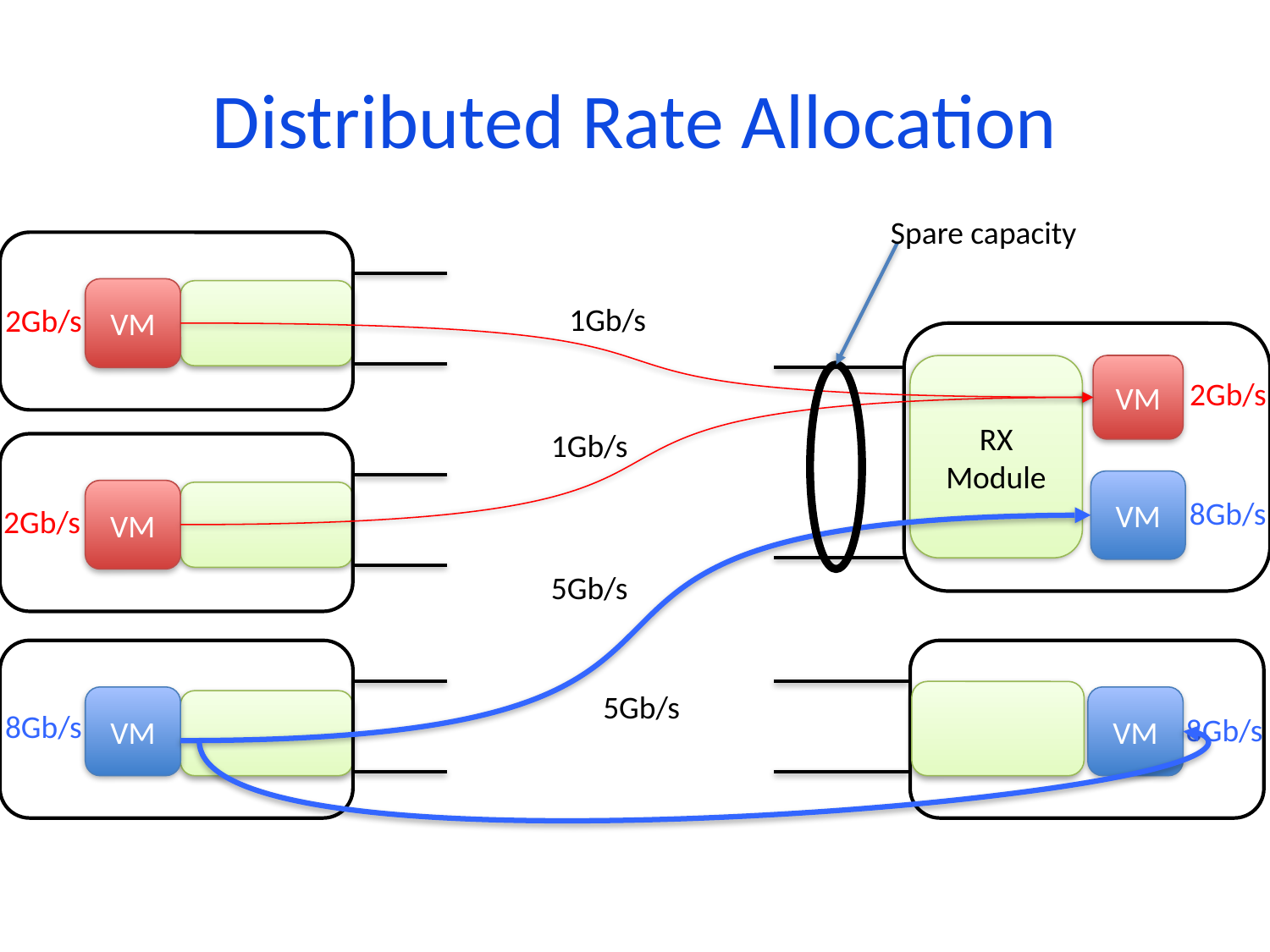

# Distributed Rate Allocation
Spare capacity

VM

1Gb/s
2Gb/s

VM
VM
RX Module

2Gb/s
8Gb/s
1Gb/s

VM

2Gb/s
5Gb/s

VM

VM
5Gb/s

8Gb/s
8Gb/s